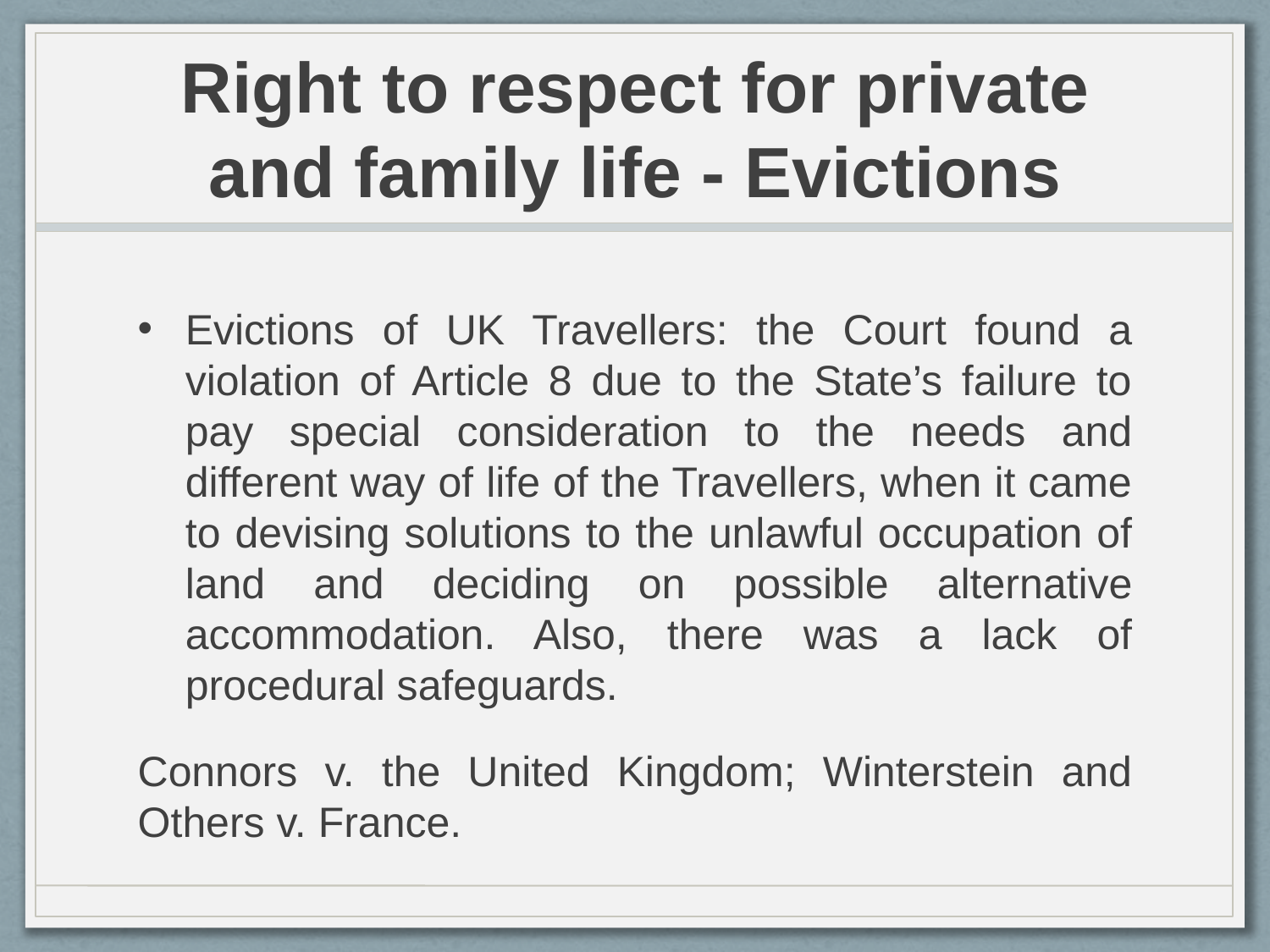

# Right to respect for private and family life - Evictions
Evictions of UK Travellers: the Court found a violation of Article 8 due to the State’s failure to pay special consideration to the needs and different way of life of the Travellers, when it came to devising solutions to the unlawful occupation of land and deciding on possible alternative accommodation. Also, there was a lack of procedural safeguards.
Connors v. the United Kingdom; Winterstein and Others v. France.